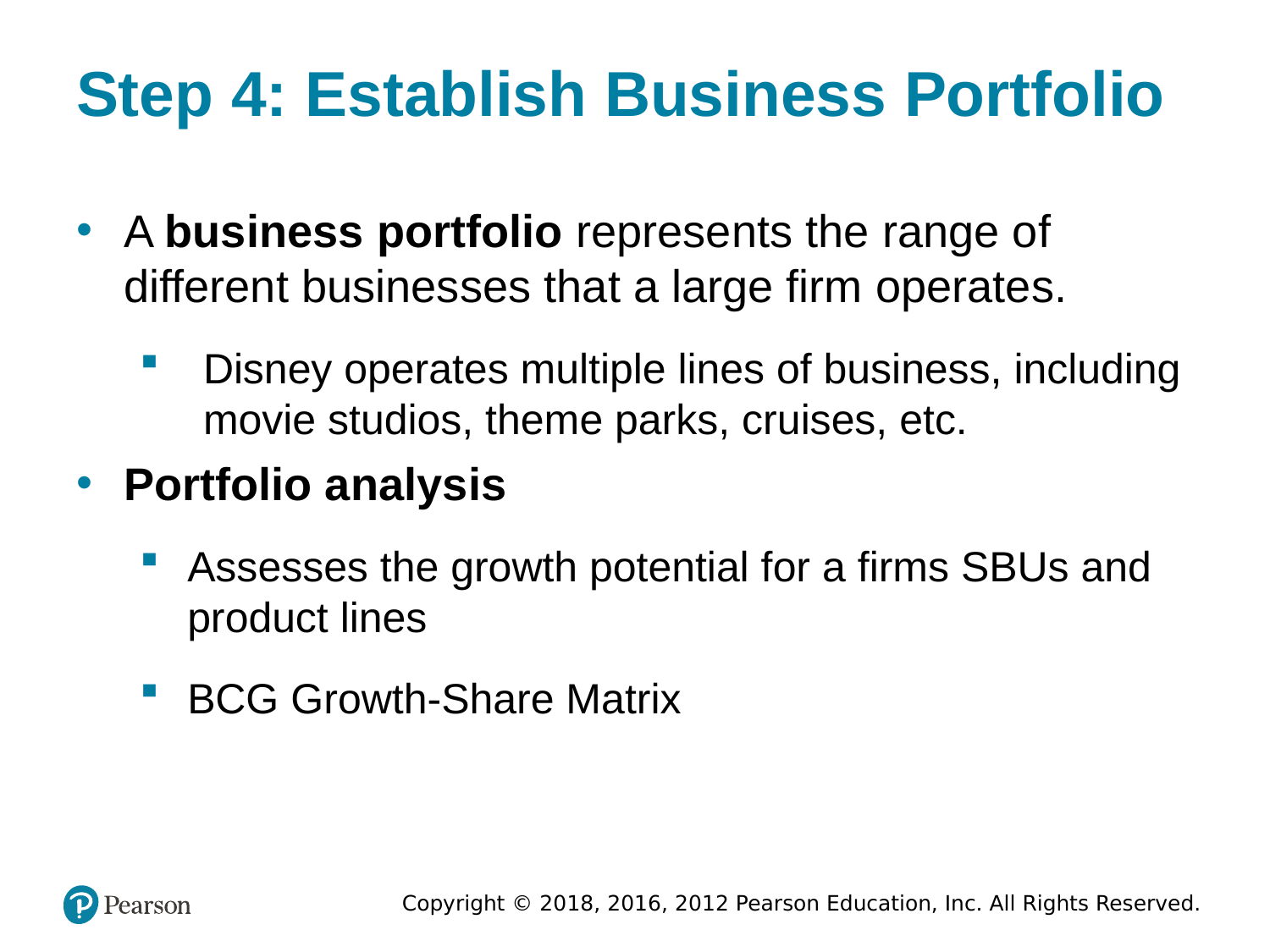

# Step 4: Establish Business Portfolio
A business portfolio represents the range of different businesses that a large firm operates.
Disney operates multiple lines of business, including movie studios, theme parks, cruises, etc.
Portfolio analysis
Assesses the growth potential for a firms SBUs and product lines
BCG Growth-Share Matrix